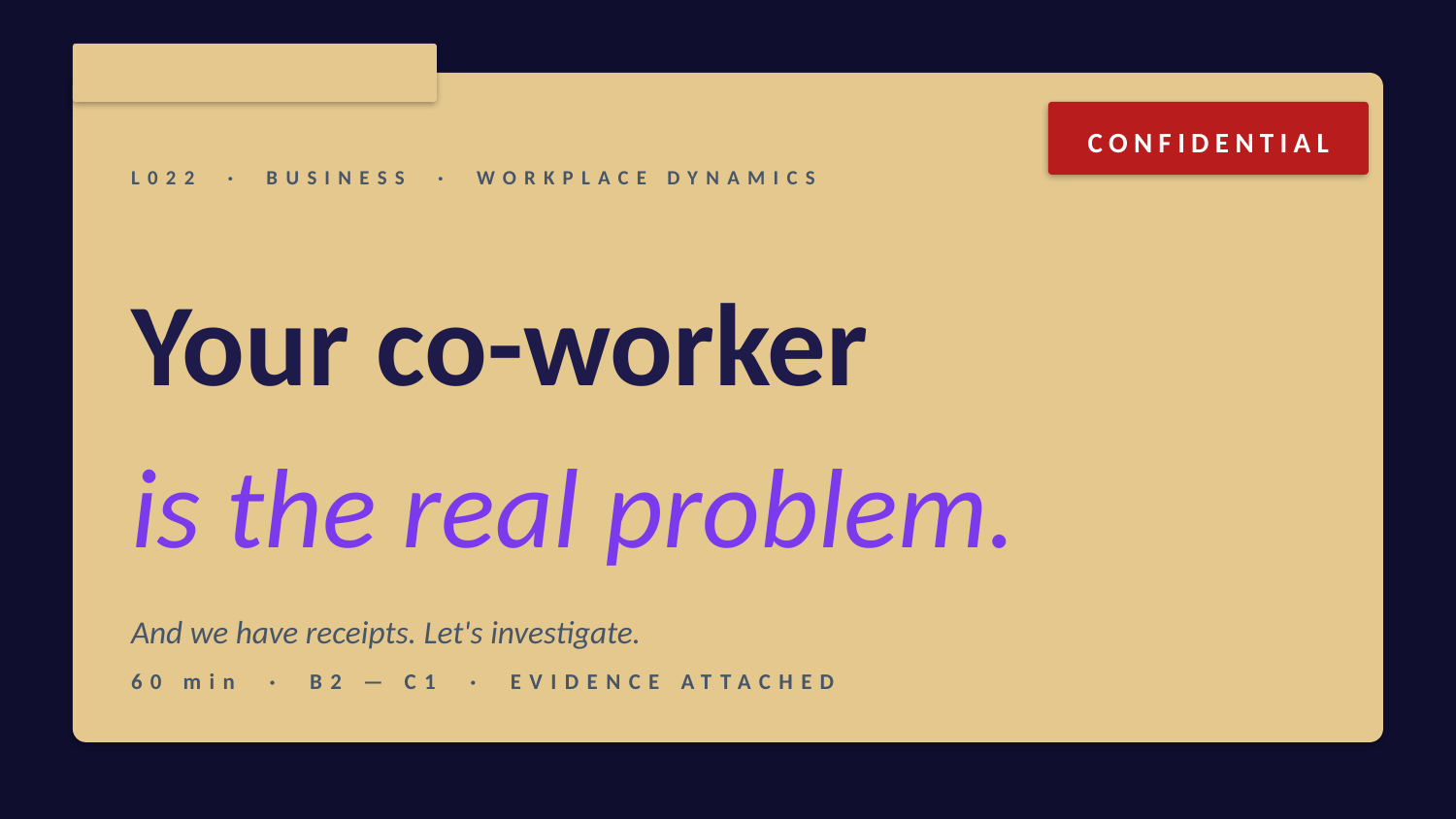

CONFIDENTIAL
L022  ·  BUSINESS  ·  WORKPLACE DYNAMICS
Your co-worker
is the real problem.
And we have receipts. Let's investigate.
60 min  ·  B2 — C1  ·  EVIDENCE ATTACHED